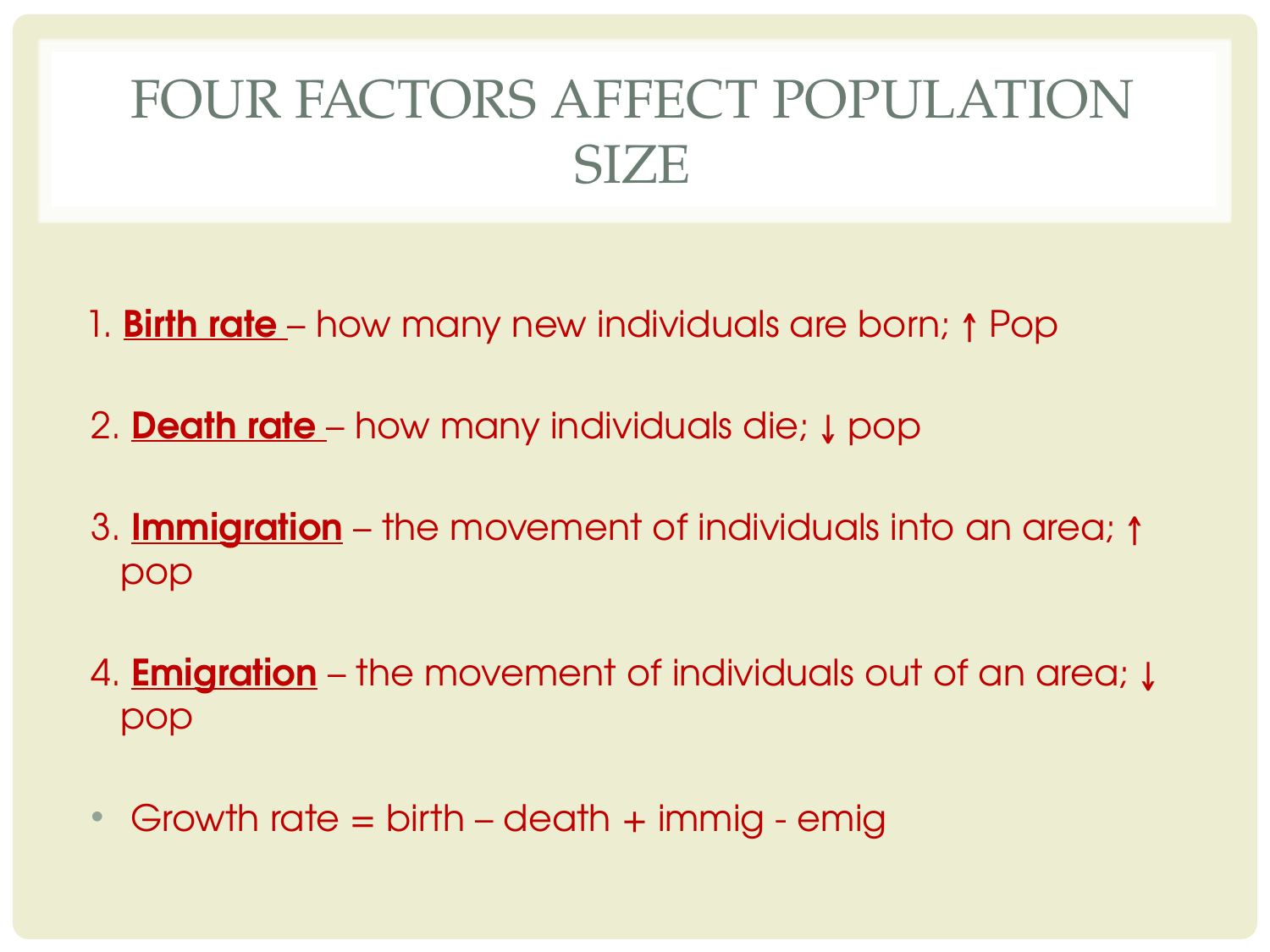

# Four factors affect population size

1. Birth rate – how many new individuals are born; ↑ Pop

2. Death rate – how many individuals die; ↓ pop

3. Immigration – the movement of individuals into an area; ↑ pop

4. Emigration – the movement of individuals out of an area; ↓ pop

 Growth rate = birth – death + immig - emig